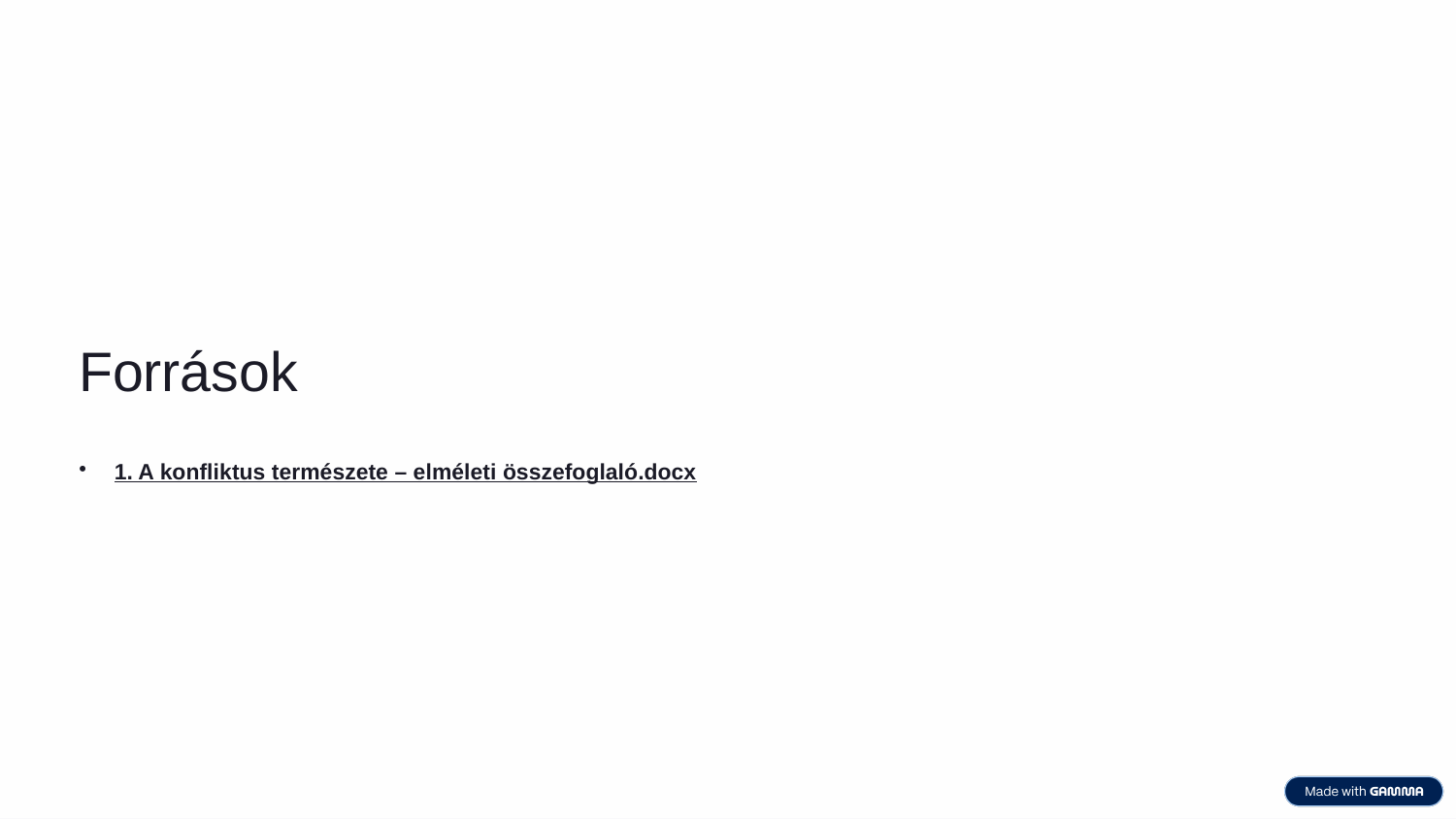

Források
1. A konfliktus természete – elméleti összefoglaló.docx